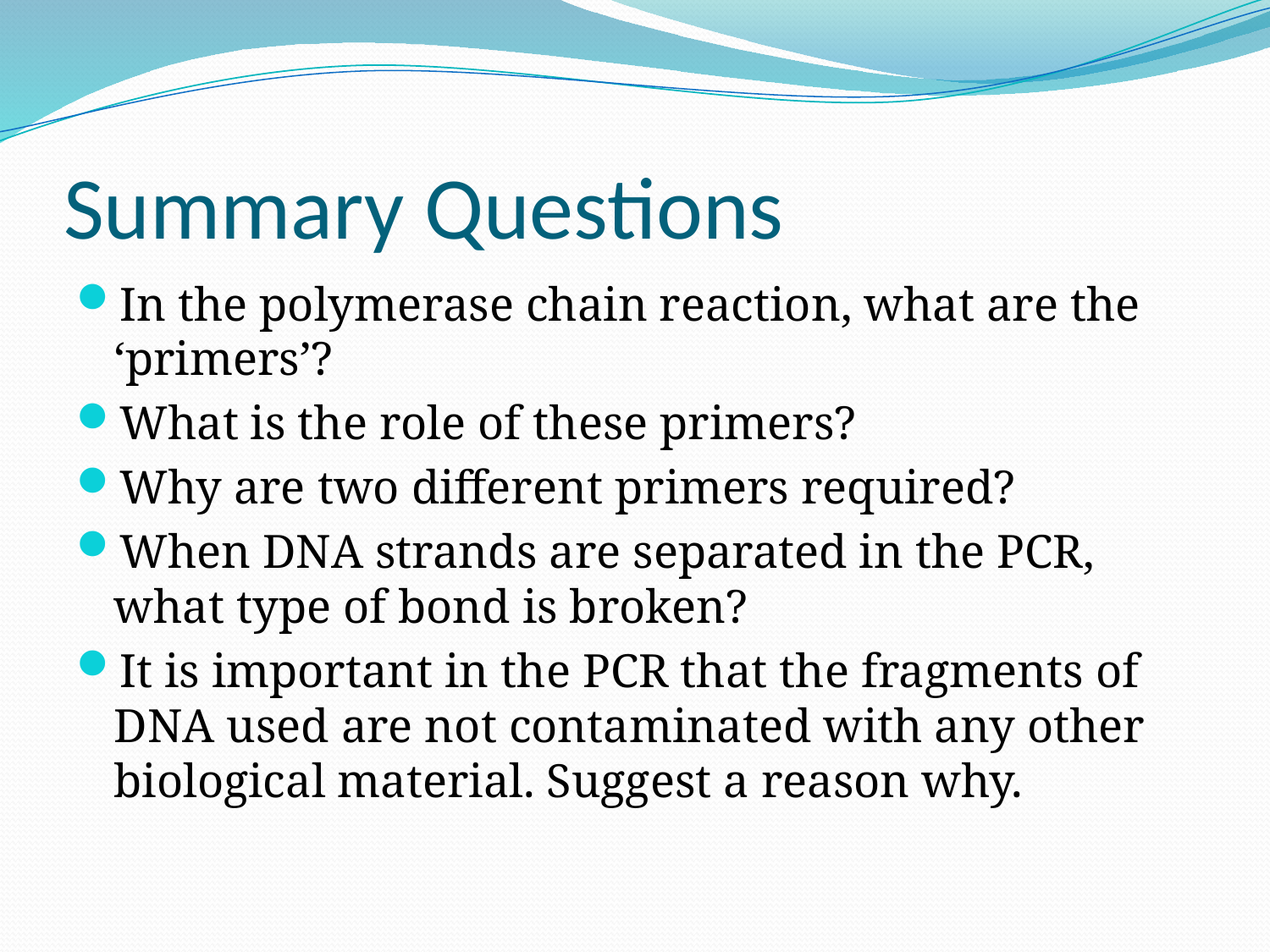

# Summary Questions
In the polymerase chain reaction, what are the ‘primers’?
What is the role of these primers?
Why are two different primers required?
When DNA strands are separated in the PCR, what type of bond is broken?
It is important in the PCR that the fragments of DNA used are not contaminated with any other biological material. Suggest a reason why.